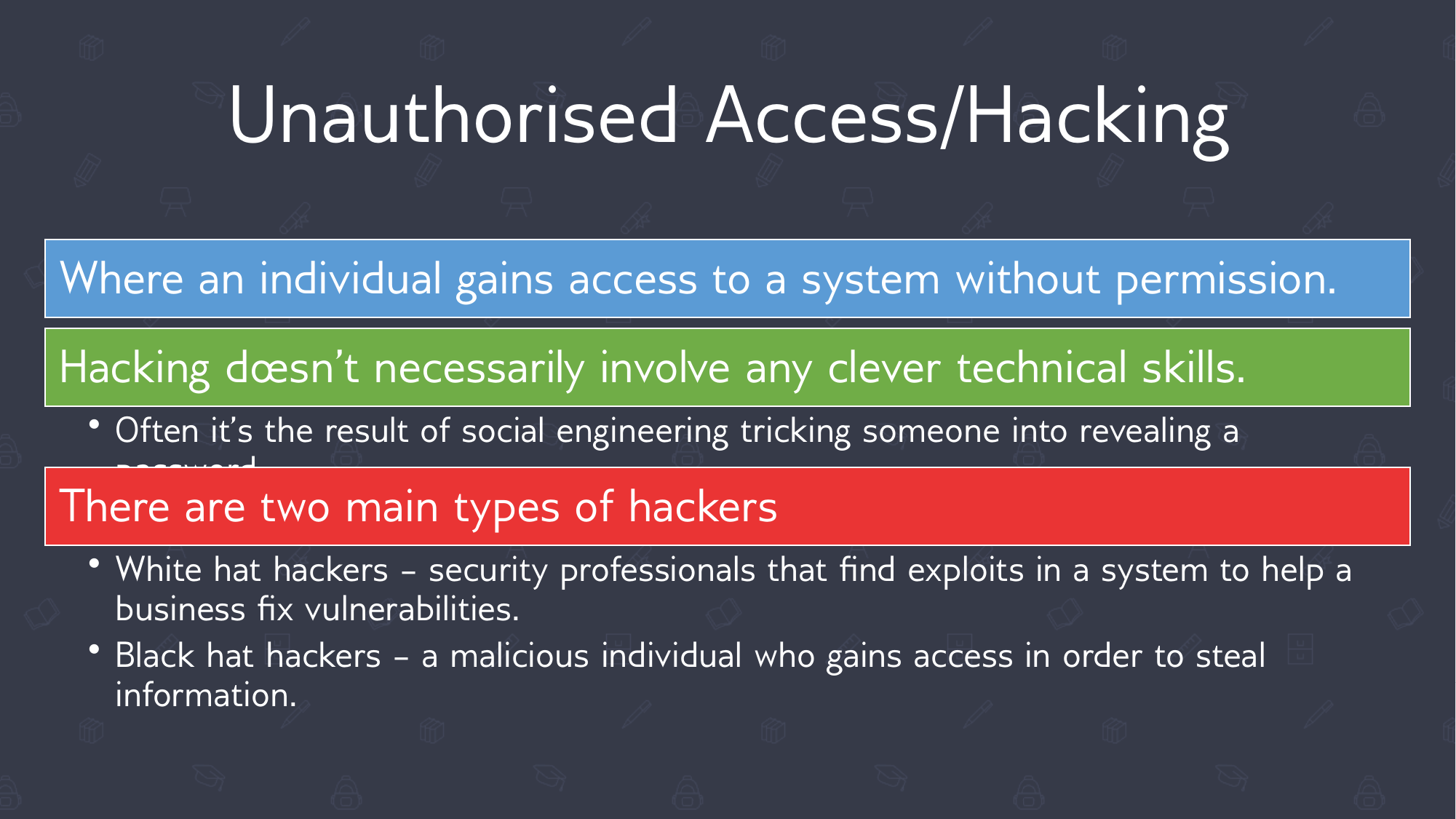

# Unauthorised Access/Hacking
Where an individual gains access to a system without permission.
Hacking doesn’t necessarily involve any clever technical skills.
Often it’s the result of social engineering tricking someone into revealing a password.
There are two main types of hackers
White hat hackers – security professionals that find exploits in a system to help a business fix vulnerabilities.
Black hat hackers – a malicious individual who gains access in order to steal information.